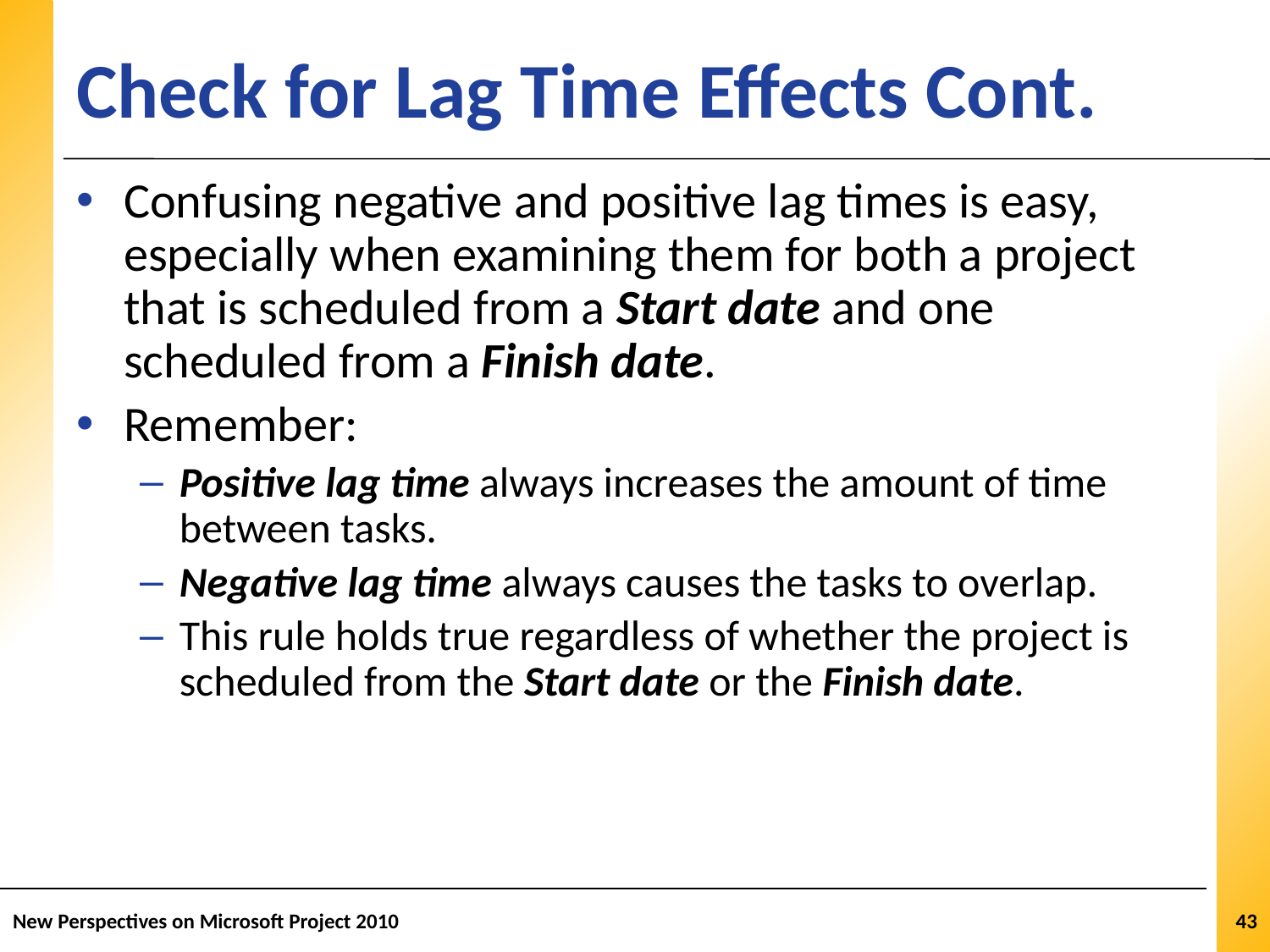

# Check for Lag Time Effects Cont.
Confusing negative and positive lag times is easy, especially when examining them for both a project that is scheduled from a Start date and one scheduled from a Finish date.
Remember:
Positive lag time always increases the amount of time between tasks.
Negative lag time always causes the tasks to overlap.
This rule holds true regardless of whether the project is scheduled from the Start date or the Finish date.
New Perspectives on Microsoft Project 2010
43